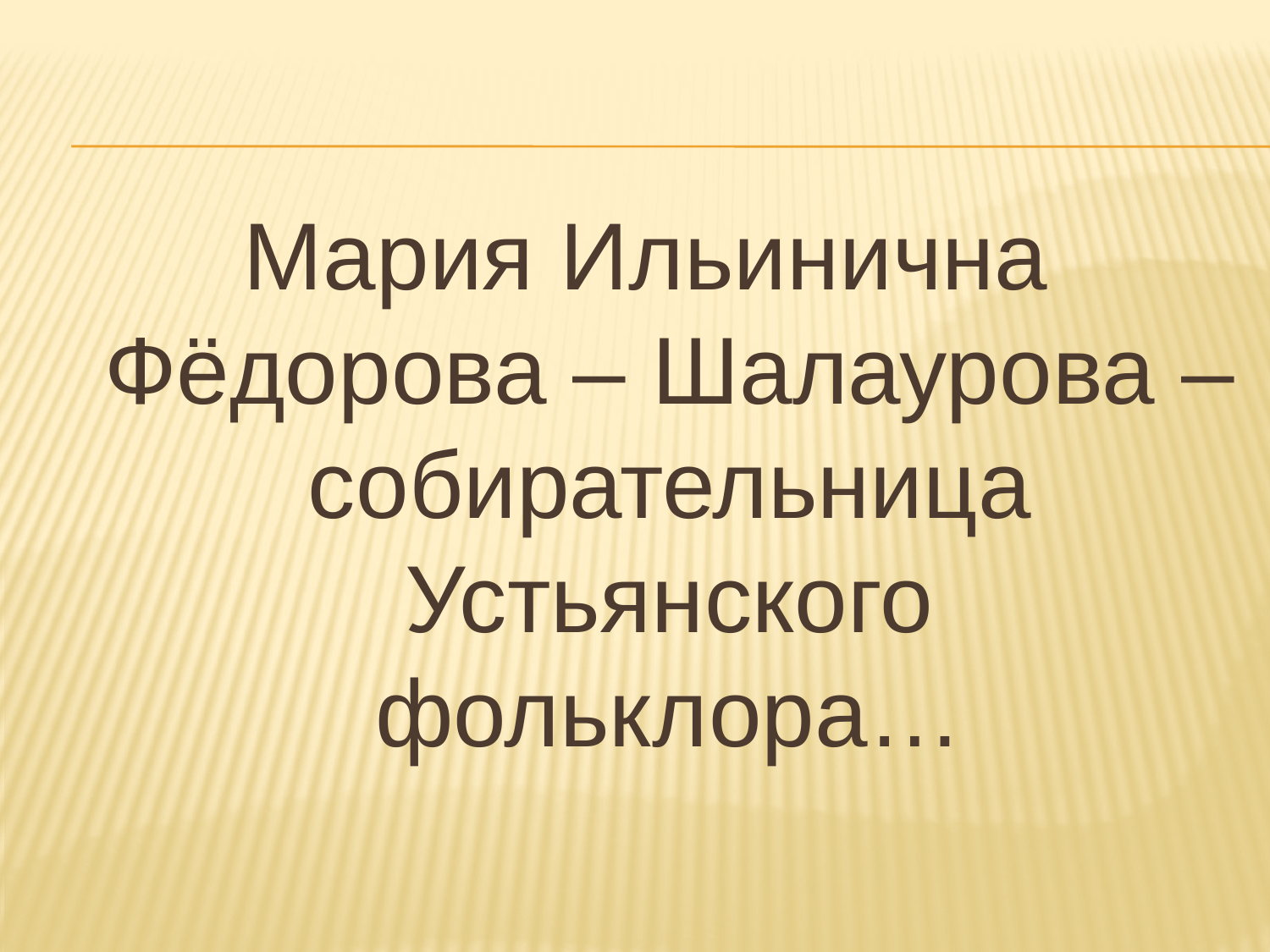

Мария Ильинична Фёдорова – Шалаурова – собирательница Устьянского фольклора…